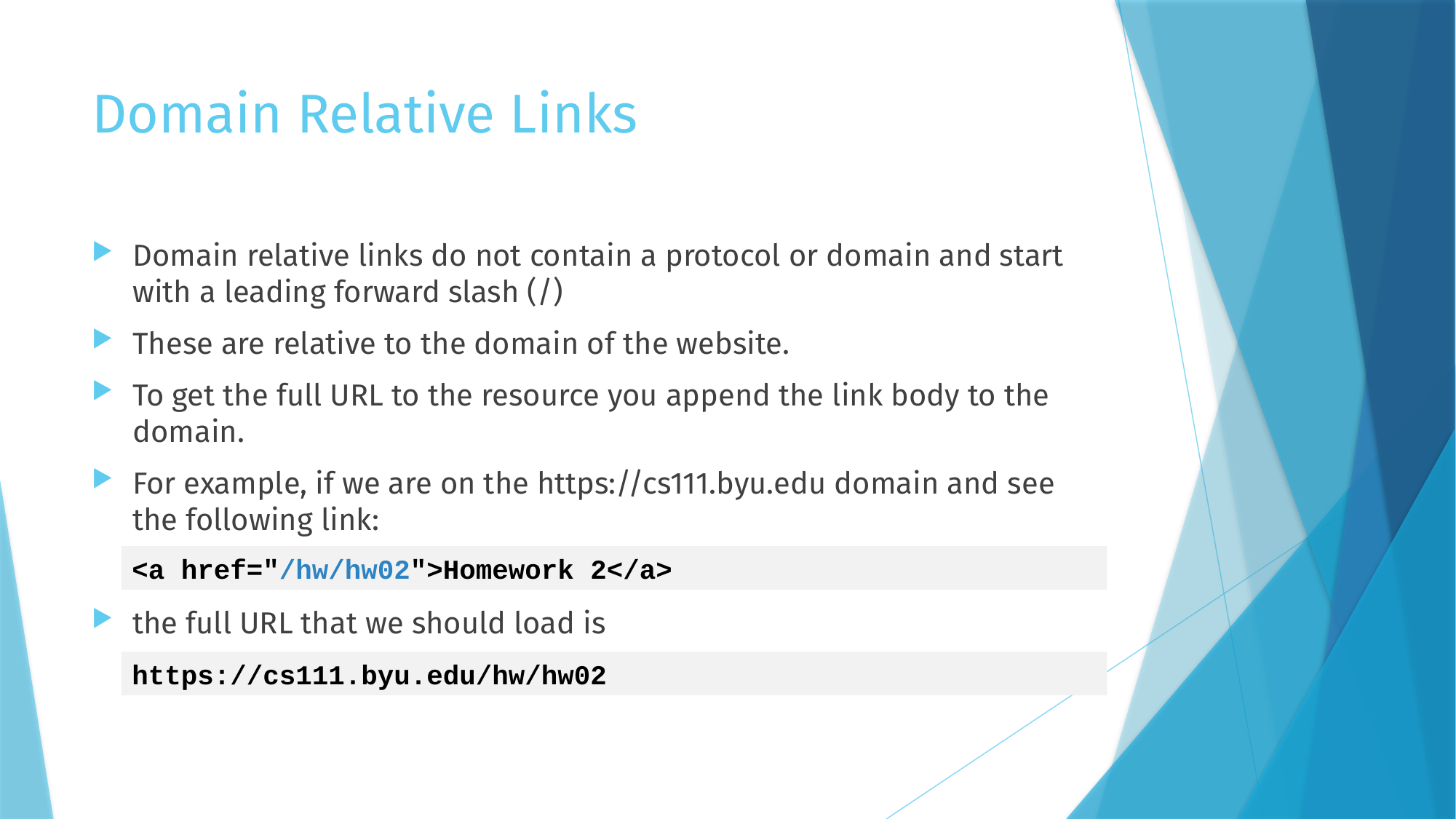

# Domain Relative Links
Domain relative links do not contain a protocol or domain and start with a leading forward slash (/)
These are relative to the domain of the website.
To get the full URL to the resource you append the link body to the domain.
For example, if we are on the https://cs111.byu.edu domain and see the following link:

the full URL that we should load is

<a href="/hw/hw02">Homework 2</a>
https://cs111.byu.edu/hw/hw02